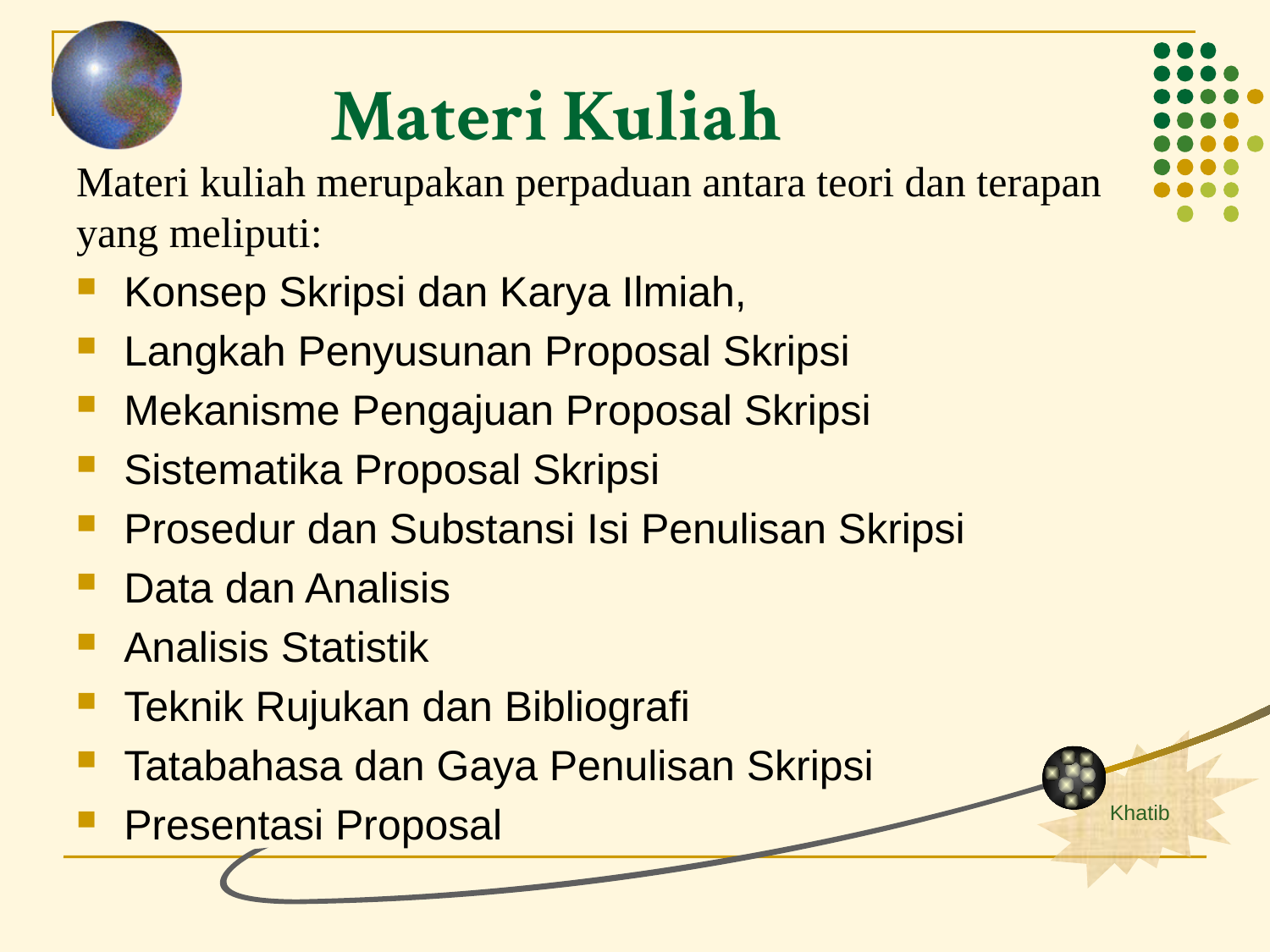

Materi Kuliah
Materi kuliah merupakan perpaduan antara teori dan terapan yang meliputi:
Konsep Skripsi dan Karya Ilmiah,
Langkah Penyusunan Proposal Skripsi
Mekanisme Pengajuan Proposal Skripsi
Sistematika Proposal Skripsi
Prosedur dan Substansi Isi Penulisan Skripsi
Data dan Analisis
Analisis Statistik
Teknik Rujukan dan Bibliografi
Tatabahasa dan Gaya Penulisan Skripsi
Presentasi Proposal